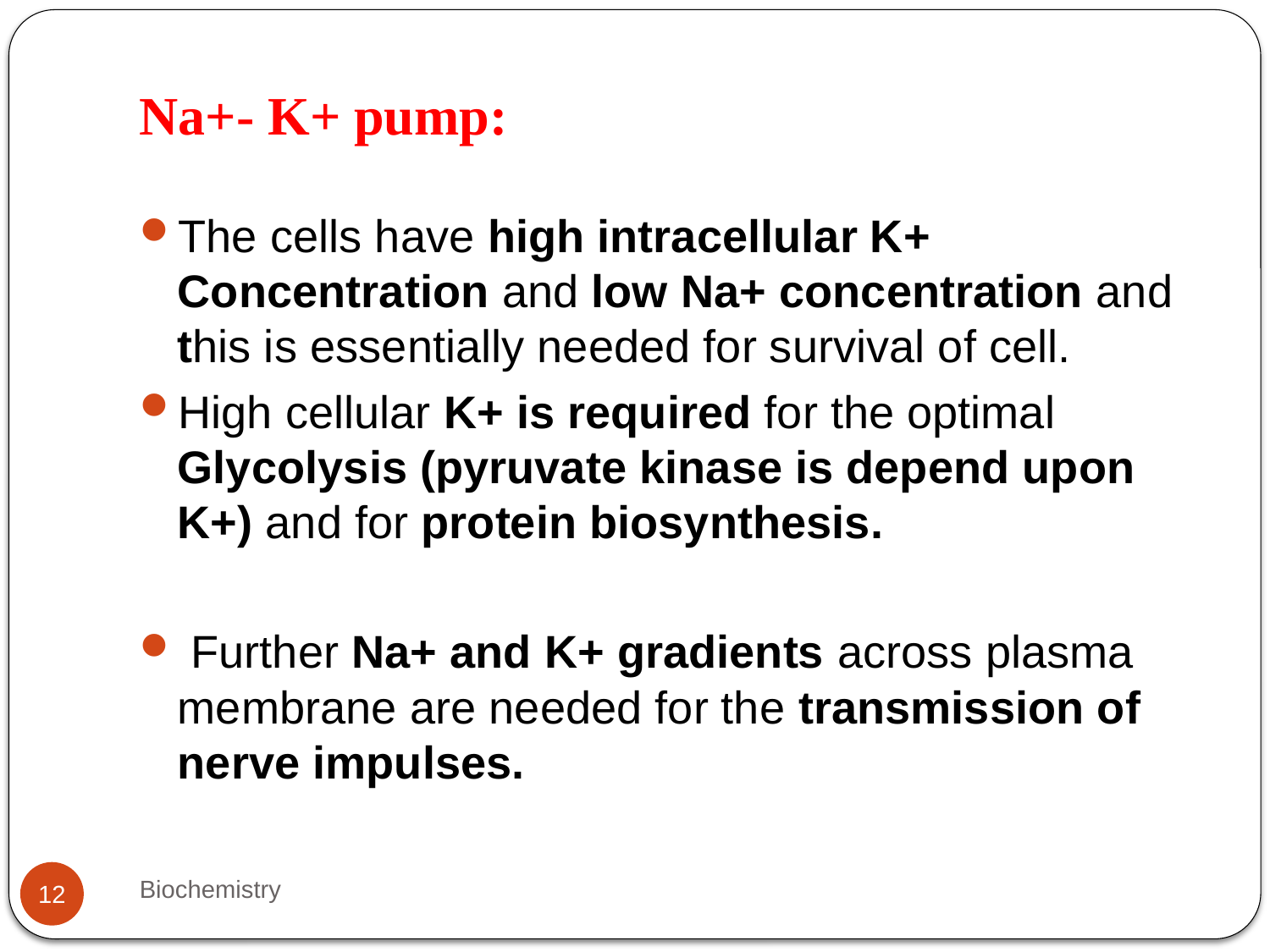

# Na+- K+ pump:
The cells have high intracellular K+ Concentration and low Na+ concentration and this is essentially needed for survival of cell.
High cellular K+ is required for the optimal Glycolysis (pyruvate kinase is depend upon K+) and for protein biosynthesis.

 Further Na+ and K+ gradients across plasma membrane are needed for the transmission of nerve impulses.
Biochemistry
12